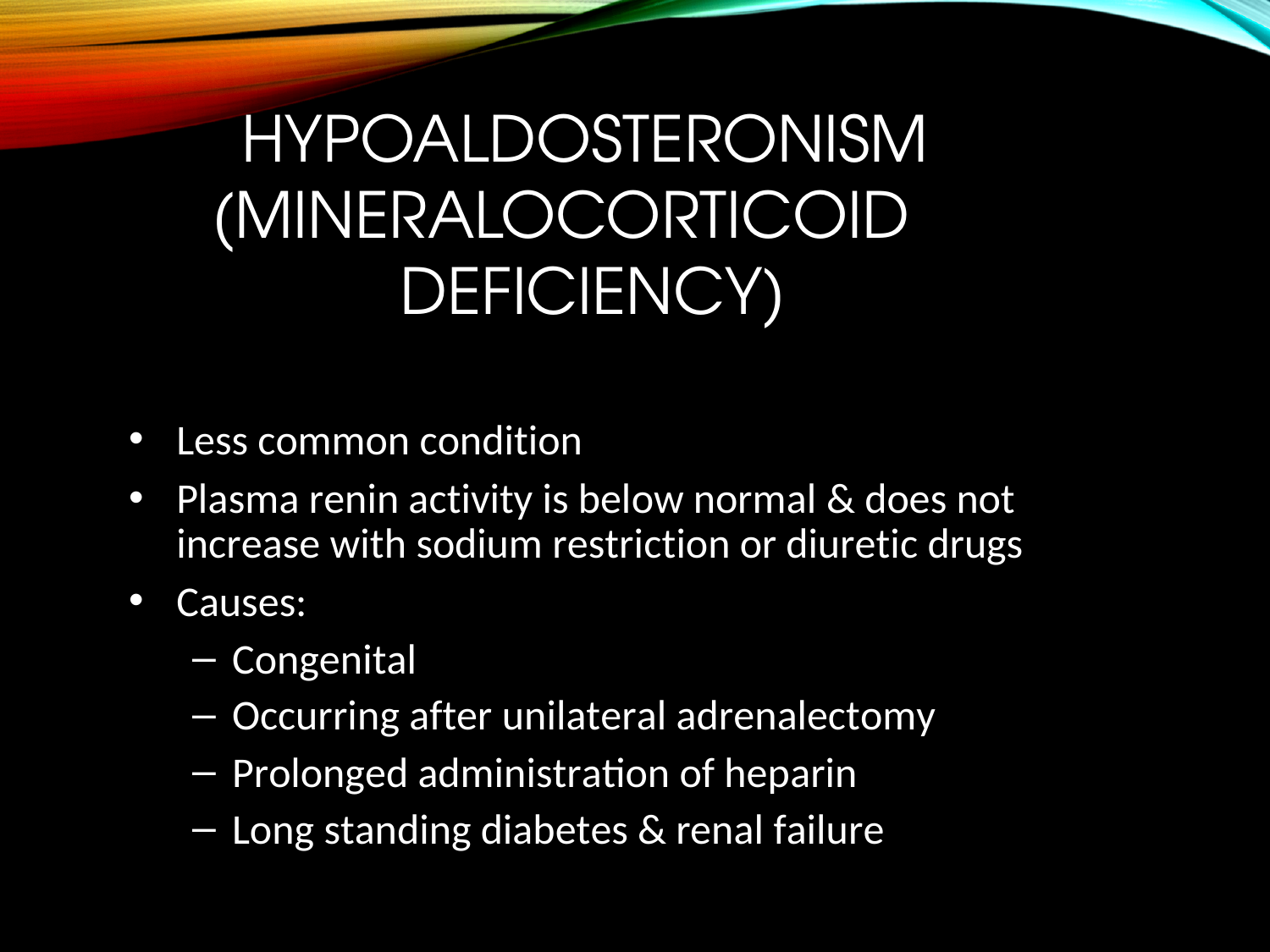

# hypoaldosteronism     	(Mineralocorticoid 	Deficiency)
Less common condition
Plasma renin activity is below normal & does not increase with sodium restriction or diuretic drugs
Causes:
Congenital
Occurring after unilateral adrenalectomy
Prolonged administration of heparin
Long standing diabetes & renal failure